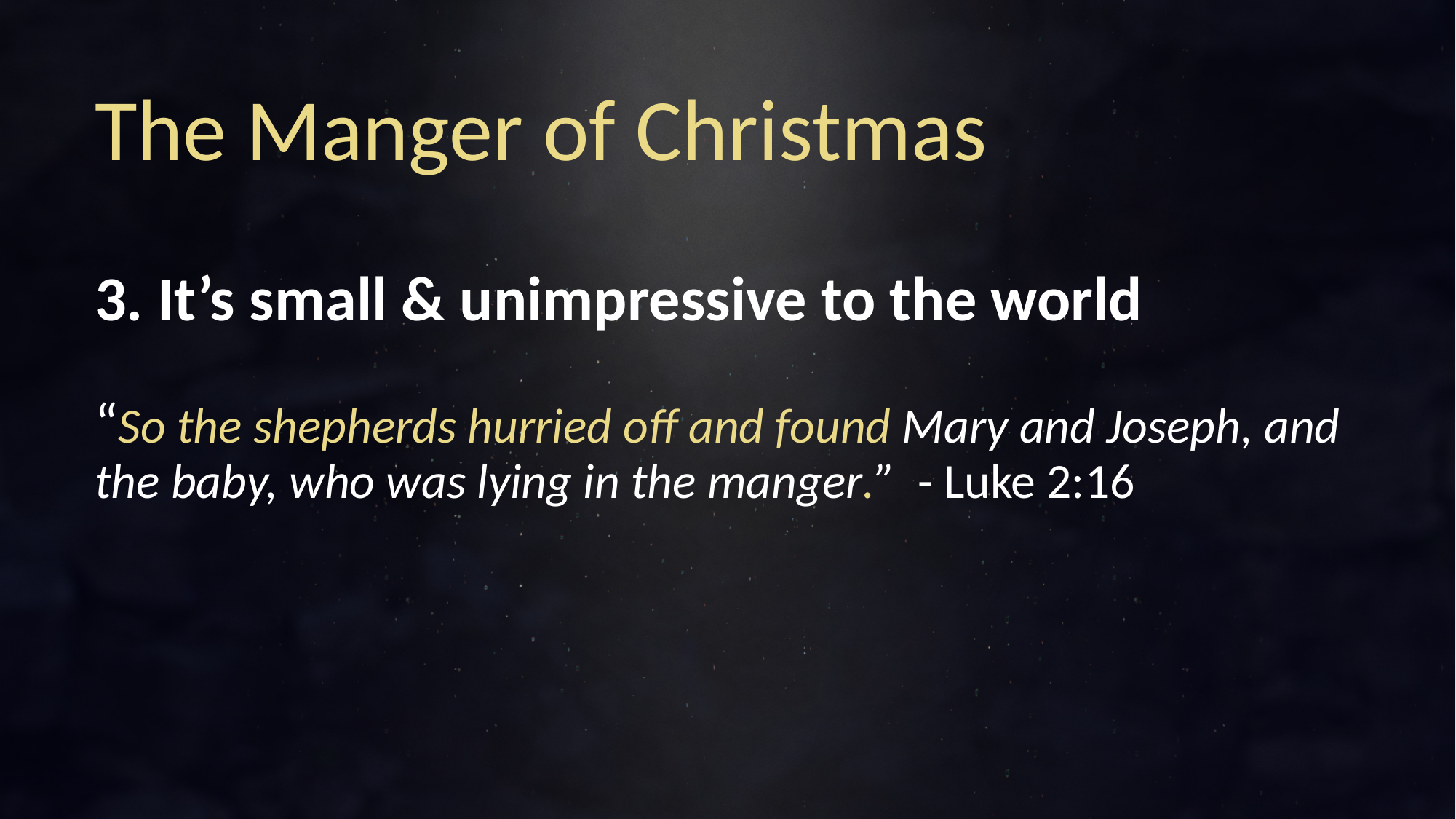

# The Manger of Christmas 3. It’s small & unimpressive to the world “So the shepherds hurried off and found Mary and Joseph, and the baby, who was lying in the manger.”  - Luke 2:16